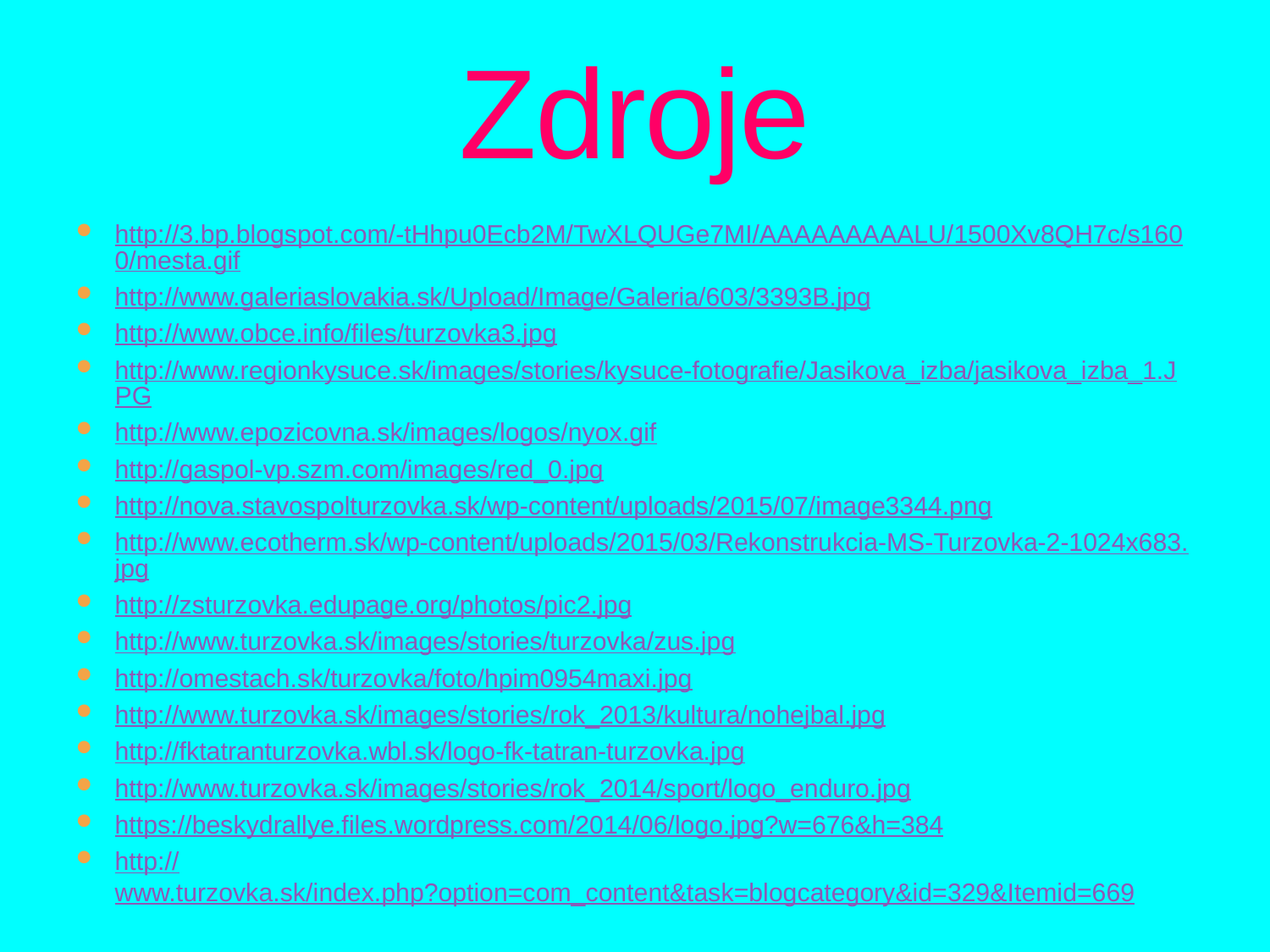

# Zdroje
http://3.bp.blogspot.com/-tHhpu0Ecb2M/TwXLQUGe7MI/AAAAAAAAALU/1500Xv8QH7c/s1600/mesta.gif
http://www.galeriaslovakia.sk/Upload/Image/Galeria/603/3393B.jpg
http://www.obce.info/files/turzovka3.jpg
http://www.regionkysuce.sk/images/stories/kysuce-fotografie/Jasikova_izba/jasikova_izba_1.JPG
http://www.epozicovna.sk/images/logos/nyox.gif
http://gaspol-vp.szm.com/images/red_0.jpg
http://nova.stavospolturzovka.sk/wp-content/uploads/2015/07/image3344.png
http://www.ecotherm.sk/wp-content/uploads/2015/03/Rekonstrukcia-MS-Turzovka-2-1024x683.jpg
http://zsturzovka.edupage.org/photos/pic2.jpg
http://www.turzovka.sk/images/stories/turzovka/zus.jpg
http://omestach.sk/turzovka/foto/hpim0954maxi.jpg
http://www.turzovka.sk/images/stories/rok_2013/kultura/nohejbal.jpg
http://fktatranturzovka.wbl.sk/logo-fk-tatran-turzovka.jpg
http://www.turzovka.sk/images/stories/rok_2014/sport/logo_enduro.jpg
https://beskydrallye.files.wordpress.com/2014/06/logo.jpg?w=676&h=384
http://www.turzovka.sk/index.php?option=com_content&task=blogcategory&id=329&Itemid=669